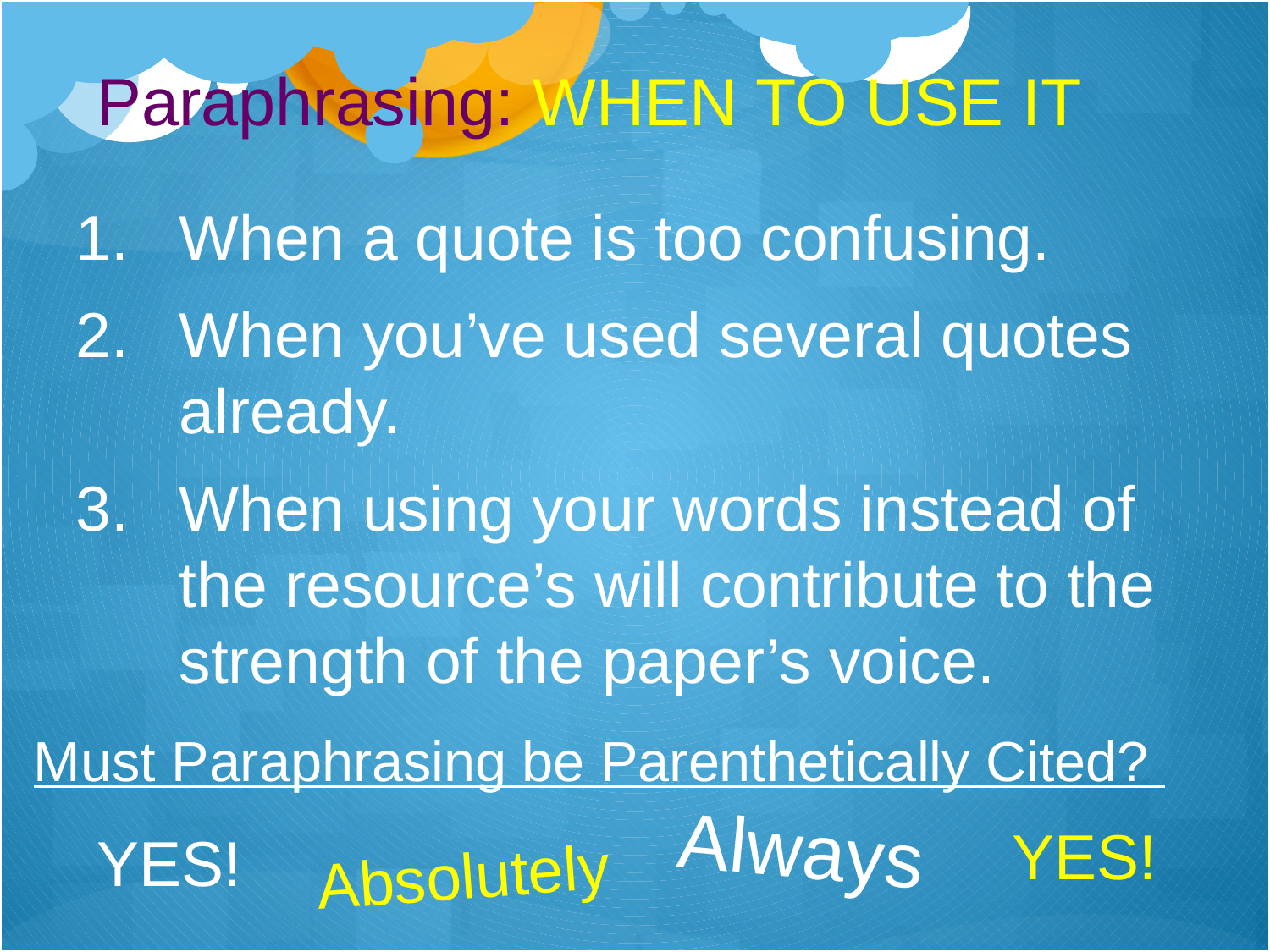

Paraphrasing: WHEN TO USE IT
When a quote is too confusing.
When you’ve used several quotes already.
When using your words instead of the resource’s will contribute to the strength of the paper’s voice.
Must Paraphrasing be Parenthetically Cited?
Always
YES!
YES!
Absolutely